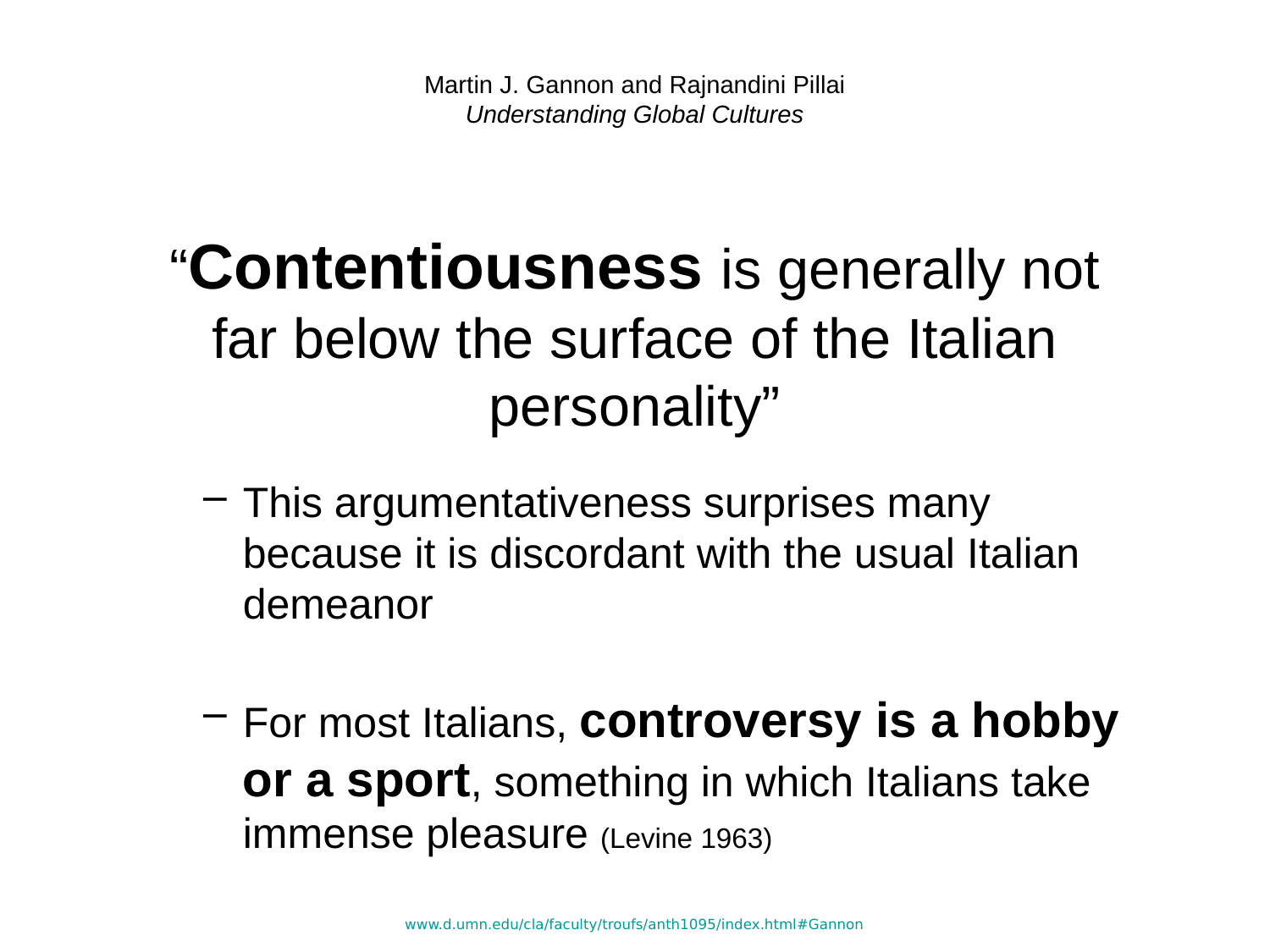

# Martin J. Gannon and Rajnandini Pillai Understanding Global Cultures
“Contentiousness is generally not far below the surface of the Italian personality”

This argumentativeness surprises many because it is discordant with the usual Italian demeanor

For most Italians, controversy is a hobby or a sport, something in which Italians take immense pleasure (Levine 1963)

www.d.umn.edu/cla/faculty/troufs/anth1095/index.html#Gannon